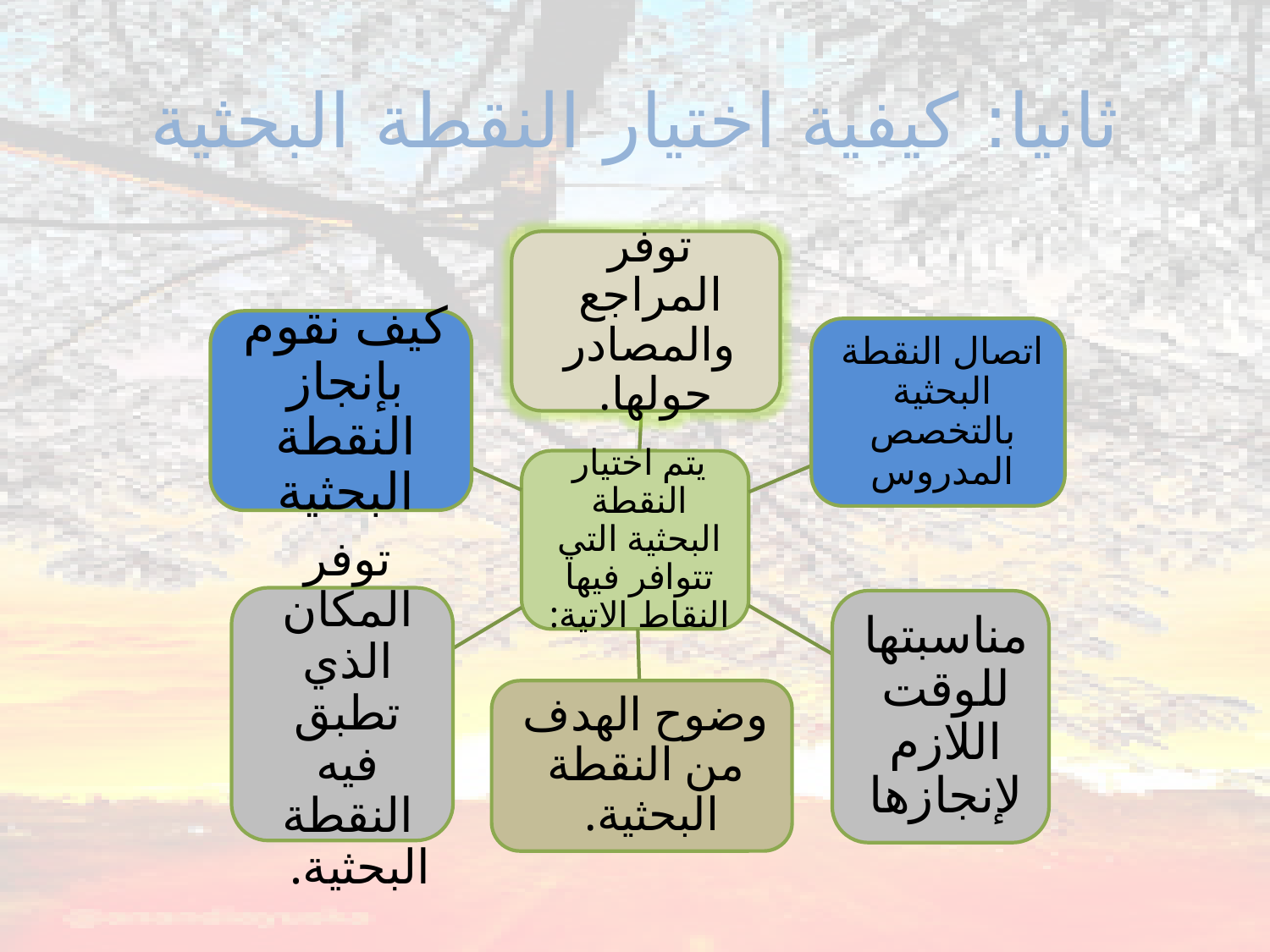

# ثانيا: كيفية اختيار النقطة البحثية
يتم اختيار النقطة البحثية التي تتوافر فيها النقاط الاتية:
توفر المراجع والمصادر حولها.
اتصال النقطة البحثية بالتخصص المدروس
مناسبتها للوقت اللازم لإنجازها
وضوح الهدف من النقطة البحثية.
توفر المكان الذي تطبق فيه النقطة البحثية.
كيف نقوم بإنجاز النقطة البحثية